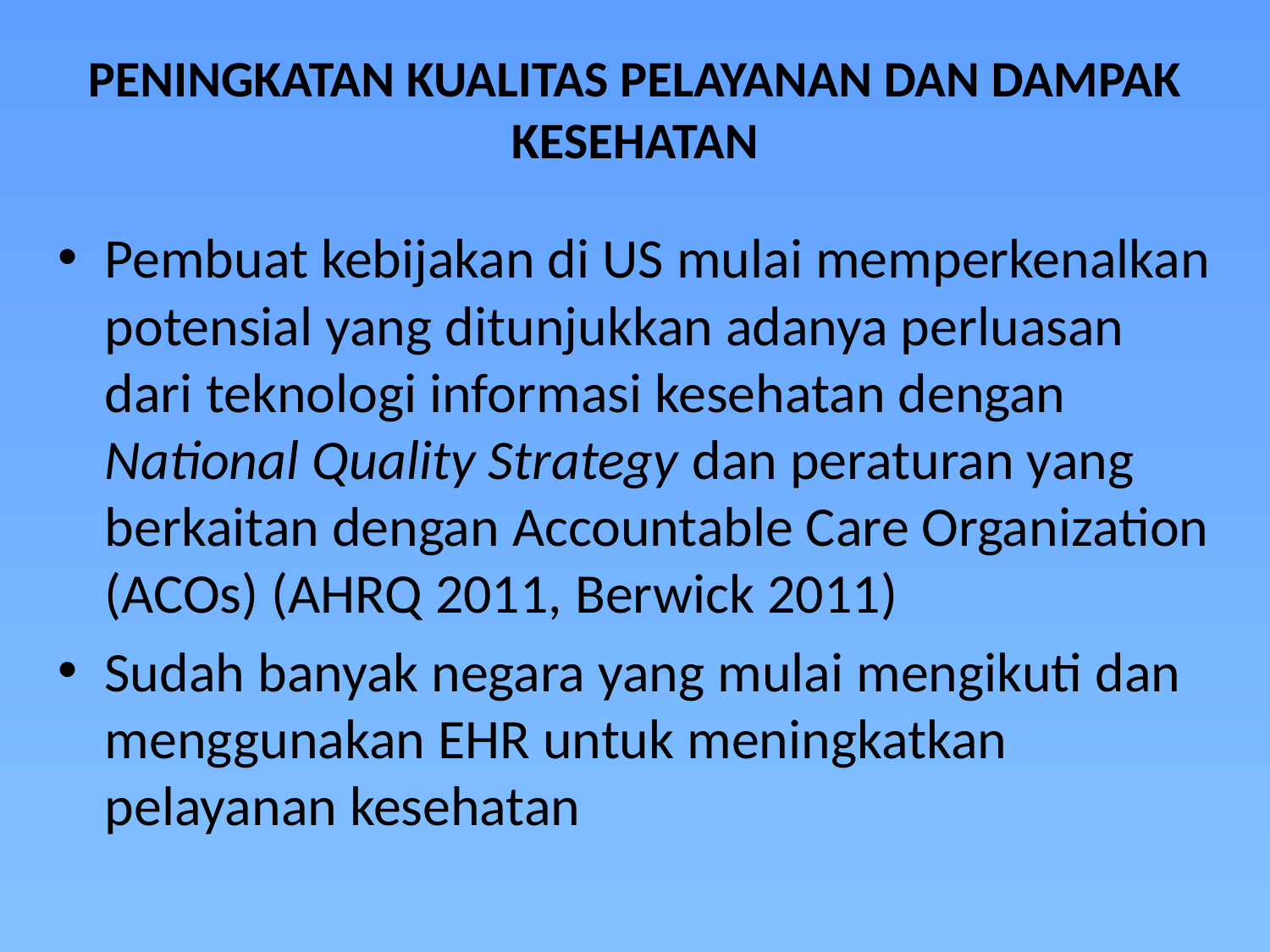

# PENINGKATAN KUALITAS PELAYANAN DAN DAMPAK KESEHATAN
Pembuat kebijakan di US mulai memperkenalkan potensial yang ditunjukkan adanya perluasan dari teknologi informasi kesehatan dengan National Quality Strategy dan peraturan yang berkaitan dengan Accountable Care Organization (ACOs) (AHRQ 2011, Berwick 2011)
Sudah banyak negara yang mulai mengikuti dan menggunakan EHR untuk meningkatkan pelayanan kesehatan